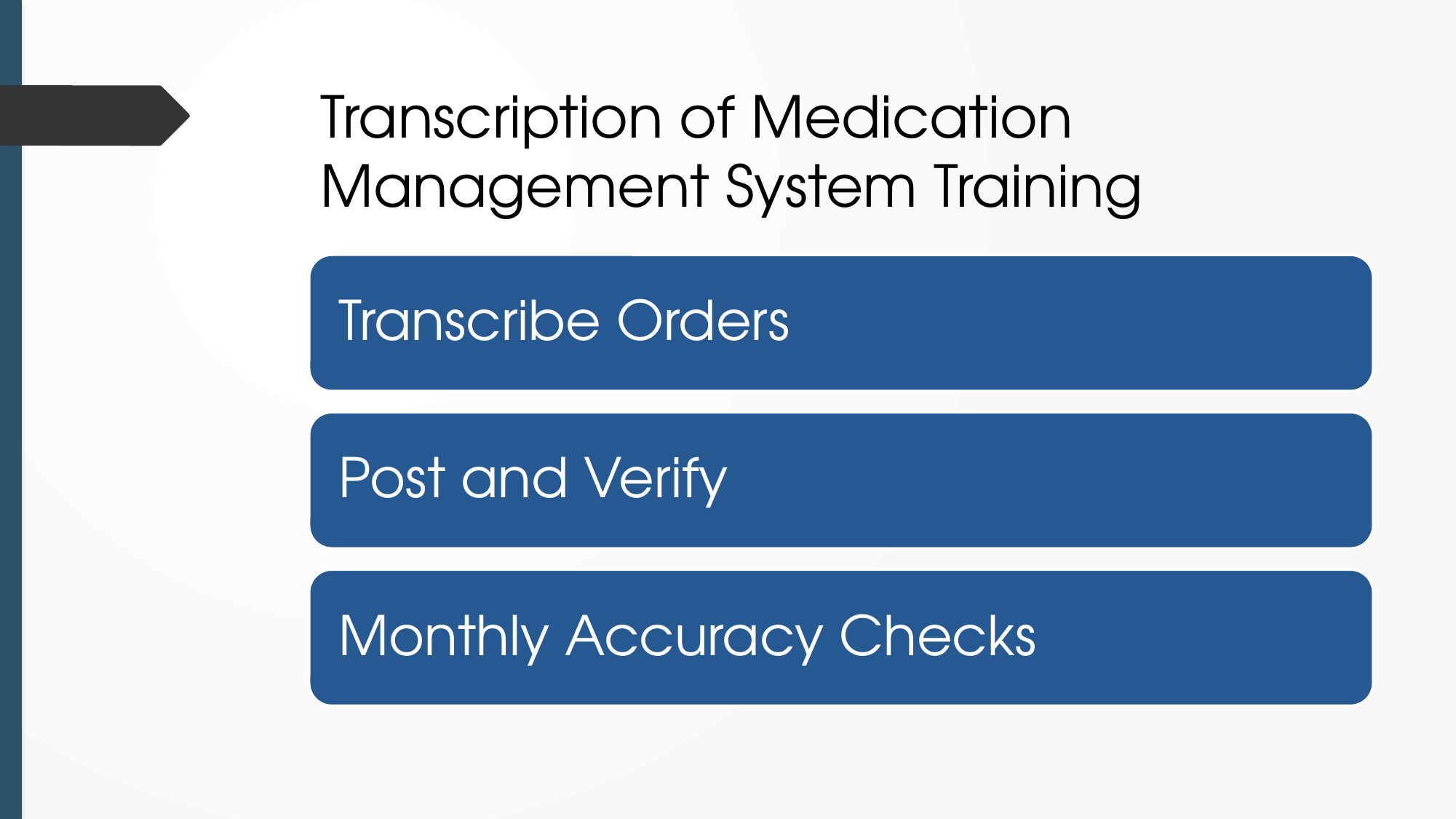

# Transcription of Medication Management System Training

Transcribe Orders
Post and Verify
Monthly Accuracy Checks